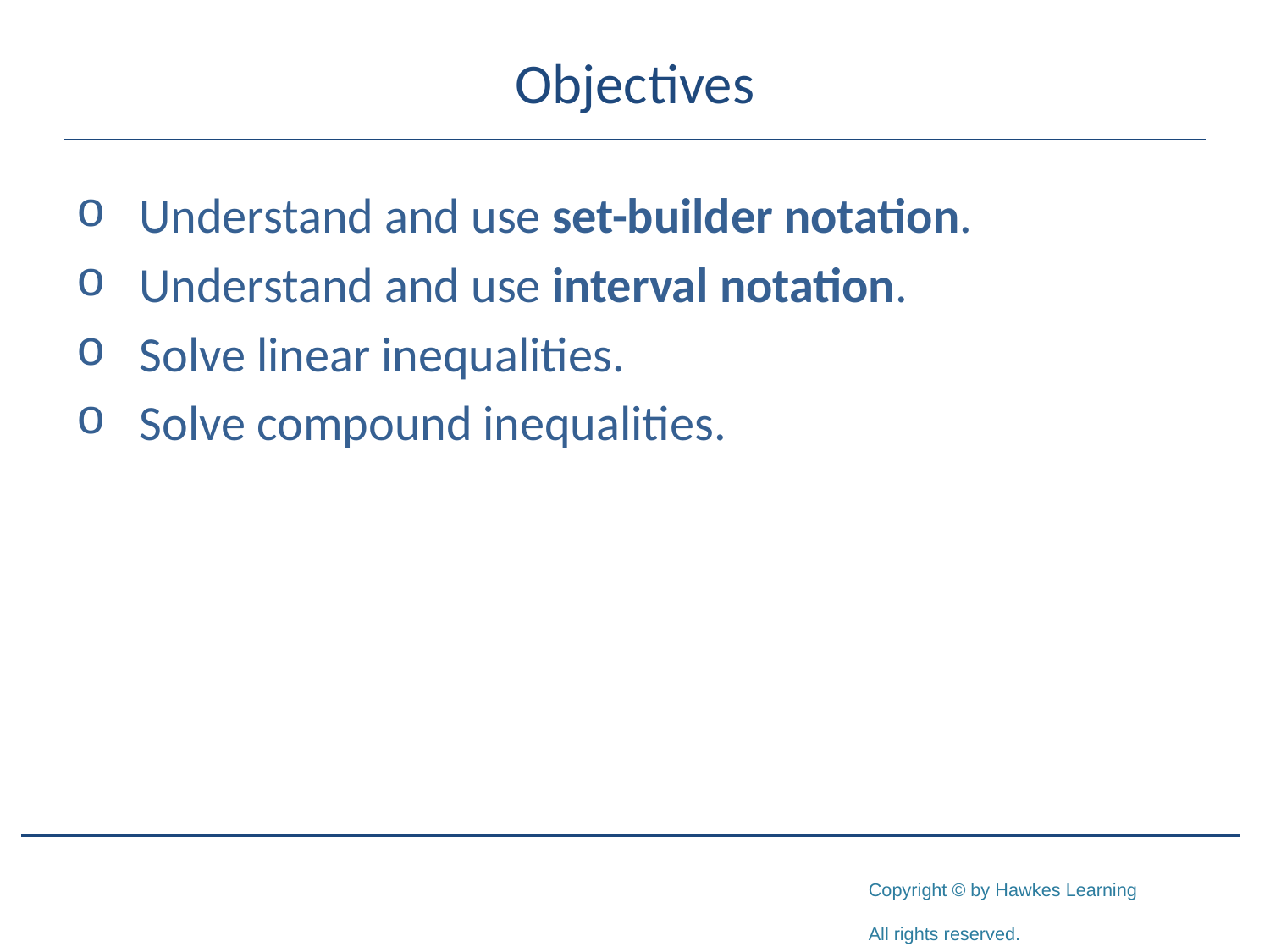

# Objectives
Understand and use set-builder notation.
Understand and use interval notation.
Solve linear inequalities.
Solve compound inequalities.